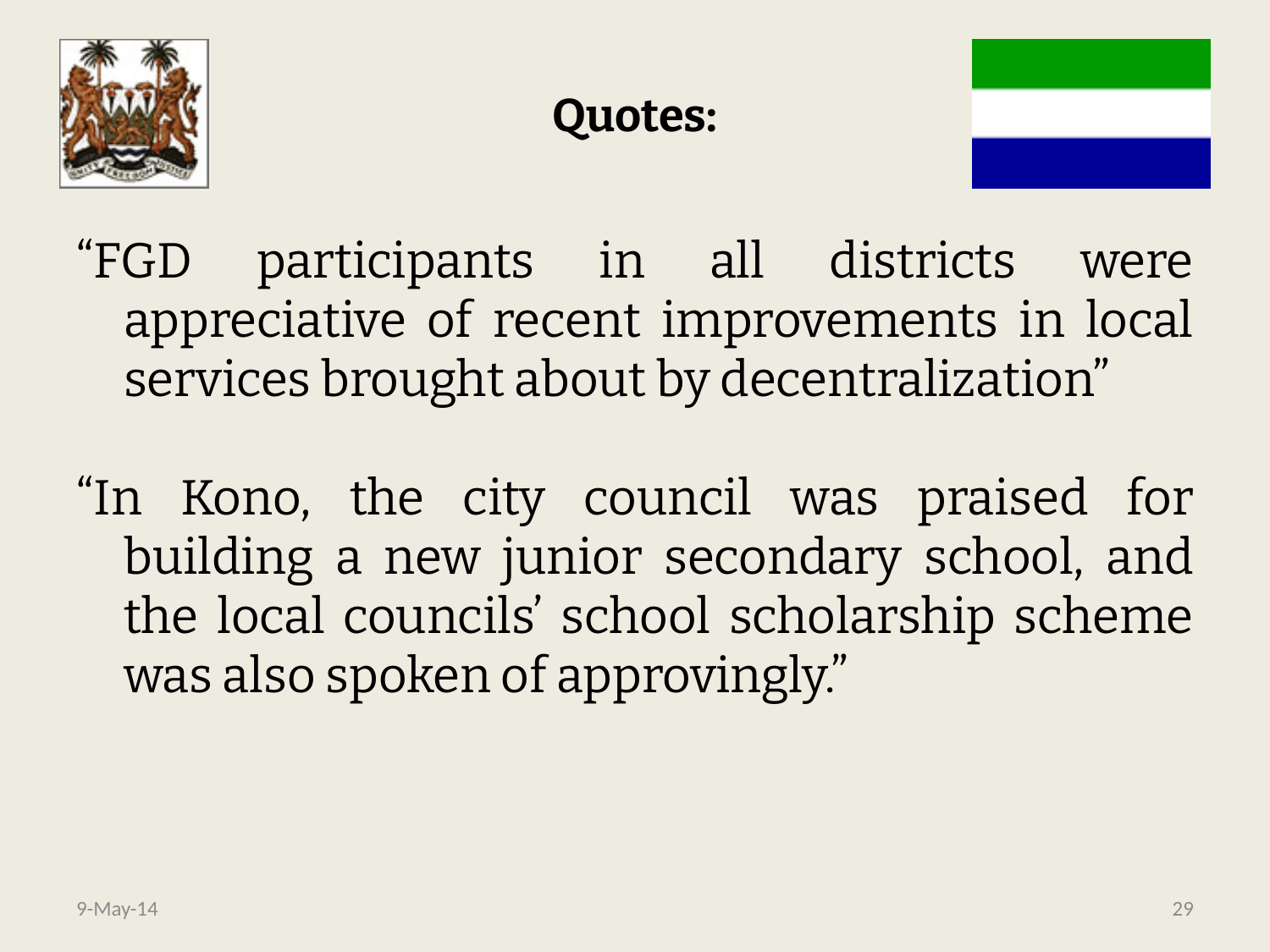

# Quotes:
“FGD participants in all districts were appreciative of recent improvements in local services brought about by decentralization”

“In Kono, the city council was praised for building a new junior secondary school, and the local councils’ school scholarship scheme was also spoken of approvingly.”

9-May-14
29